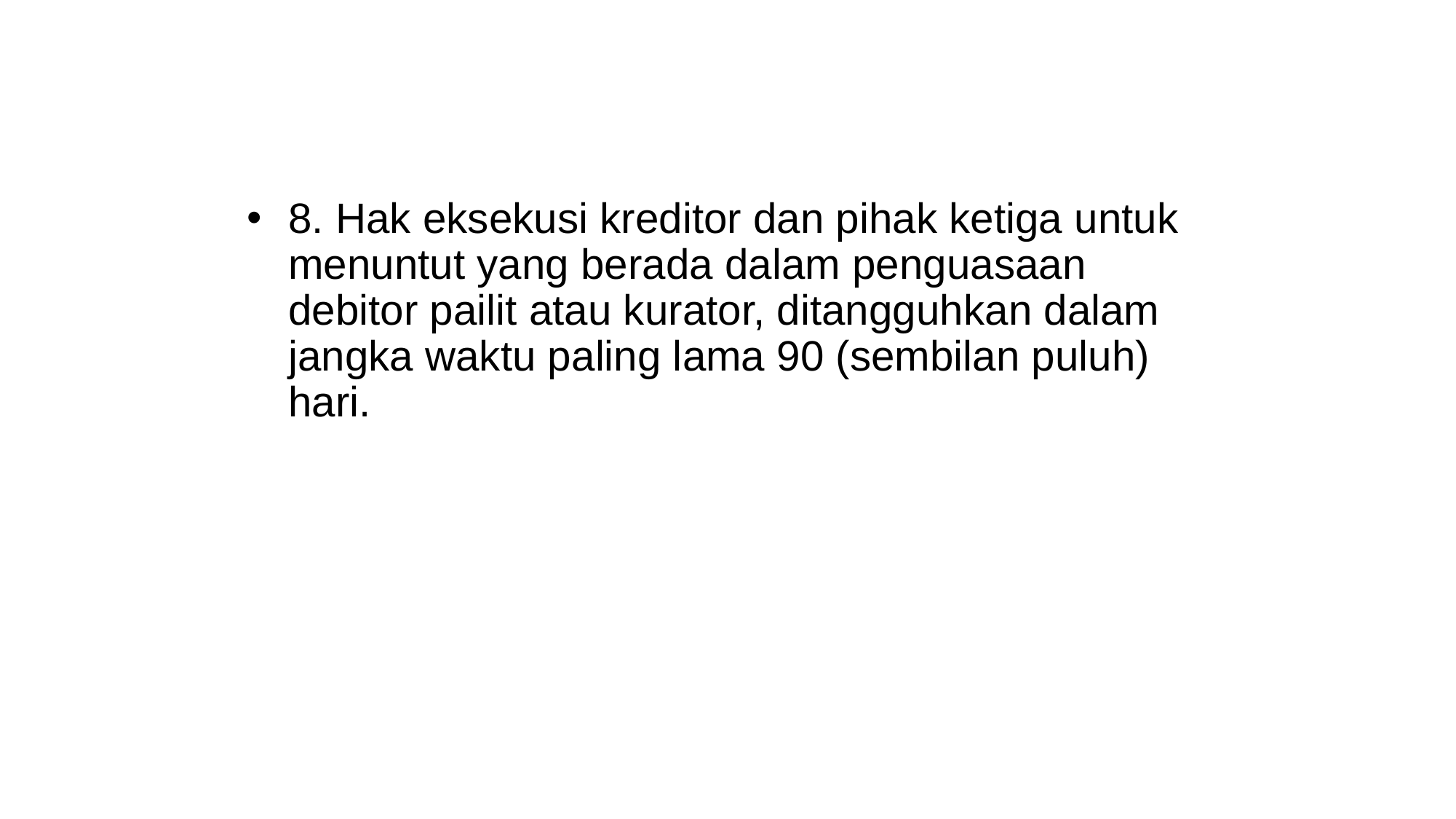

#
8. Hak eksekusi kreditor dan pihak ketiga untuk menuntut yang berada dalam penguasaan debitor pailit atau kurator, ditangguhkan dalam jangka waktu paling lama 90 (sembilan puluh) hari.